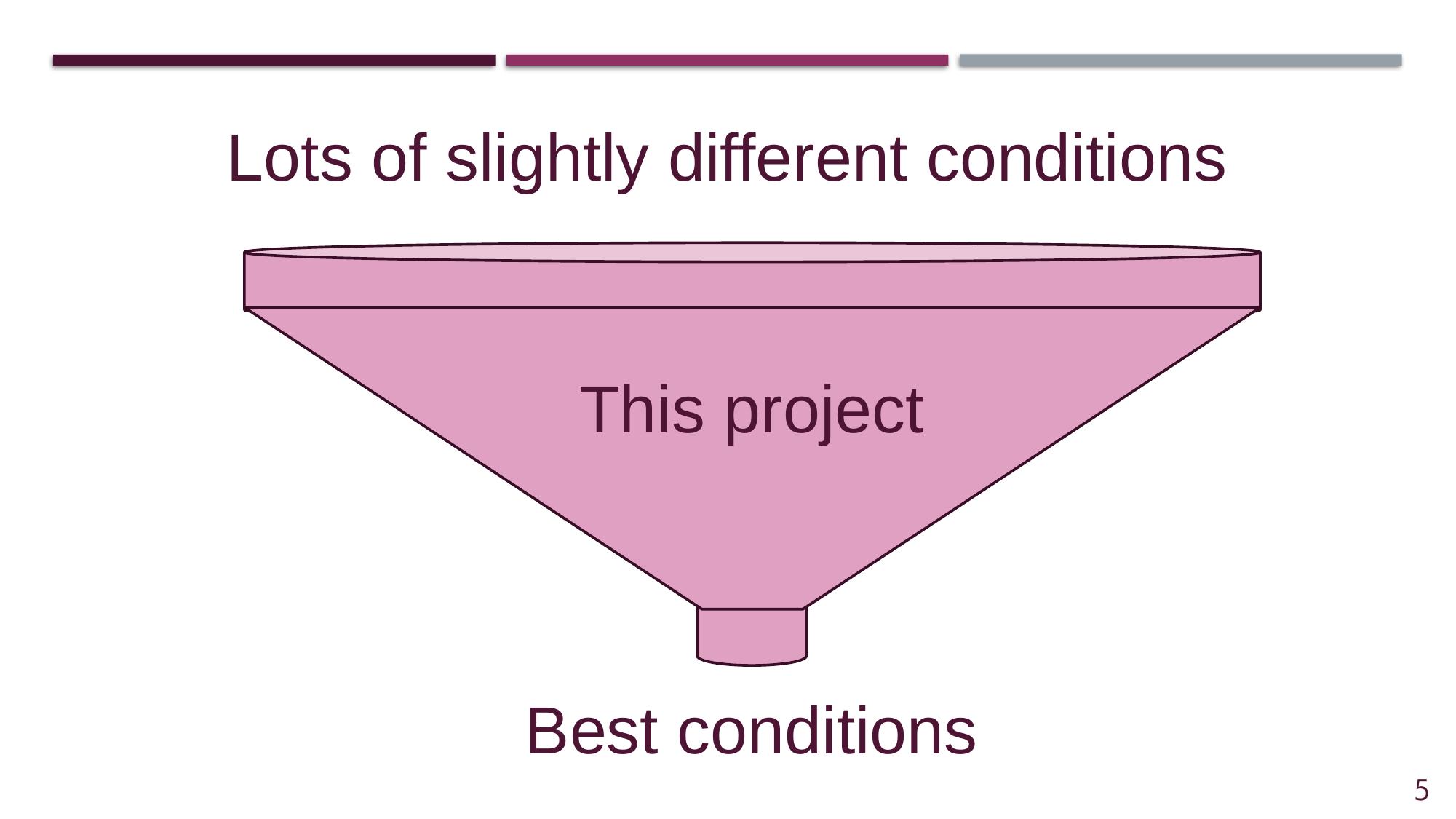

Lots of slightly different conditions

This project

Best conditions
5